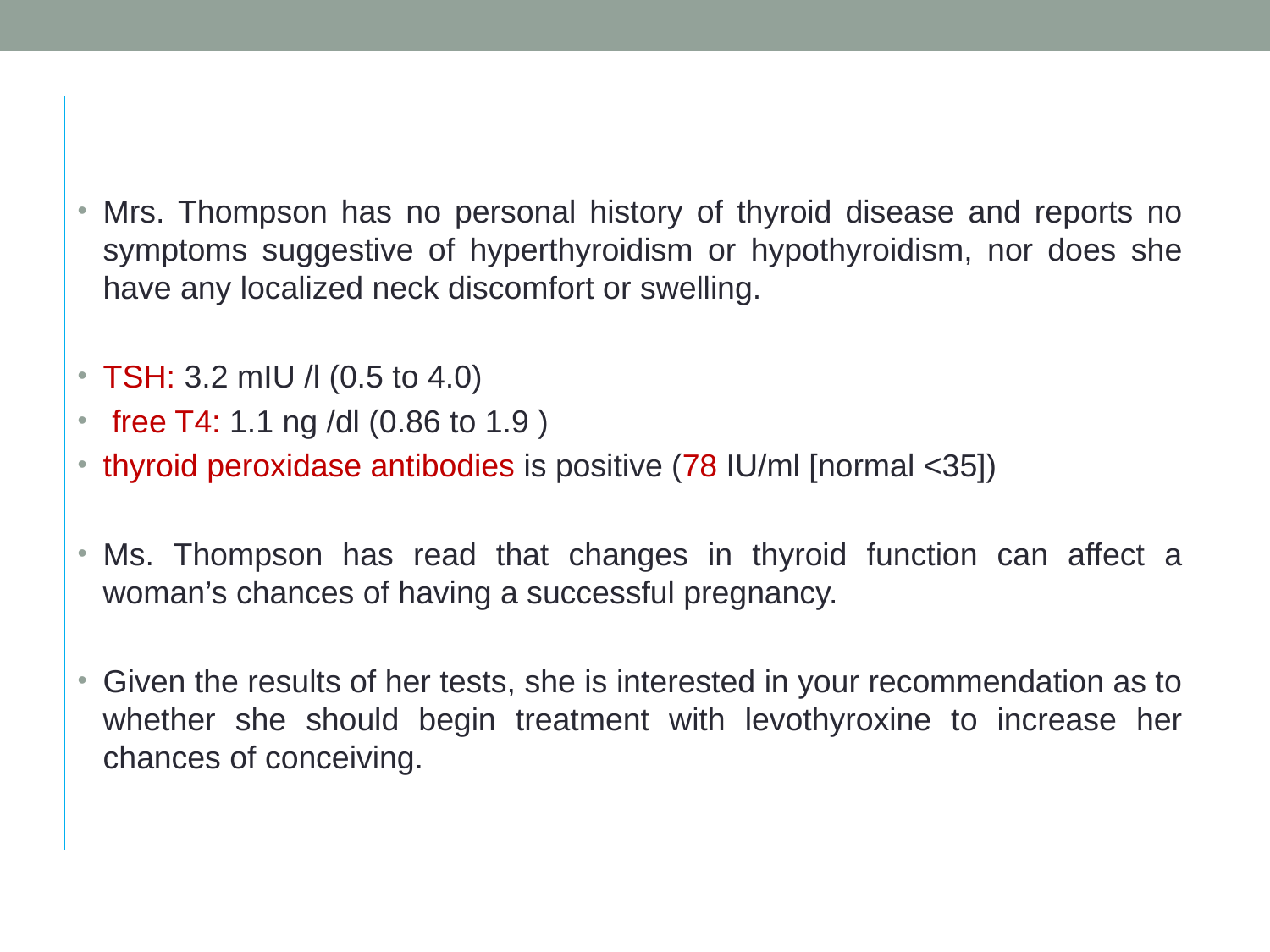

Mrs. Thompson has no personal history of thyroid disease and reports no symptoms suggestive of hyperthyroidism or hypothyroidism, nor does she have any localized neck discomfort or swelling.

TSH: 3.2 mIU /l (0.5 to 4.0)
 free T4: 1.1 ng /dl (0.86 to 1.9 )
thyroid peroxidase antibodies is positive (78 IU/ml [normal <35])

Ms. Thompson has read that changes in thyroid function can affect a woman’s chances of having a successful pregnancy.

Given the results of her tests, she is interested in your recommendation as to whether she should begin treatment with levothyroxine to increase her chances of conceiving.